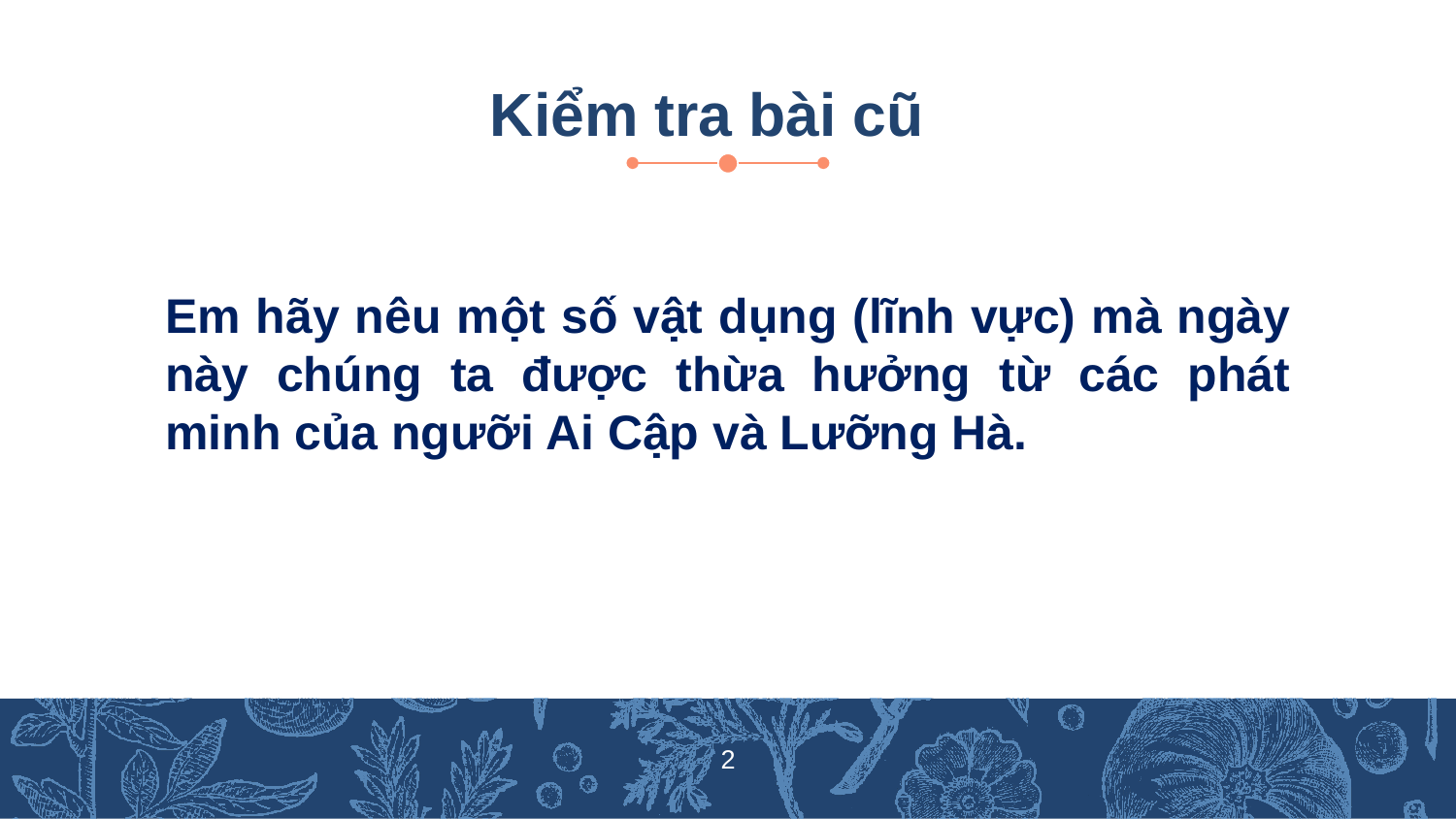

# Kiểm tra bài cũ
Em hãy nêu một số vật dụng (lĩnh vực) mà ngày này chúng ta được thừa hưởng từ các phát minh của ngưỡi Ai Cập và Lưỡng Hà.
2